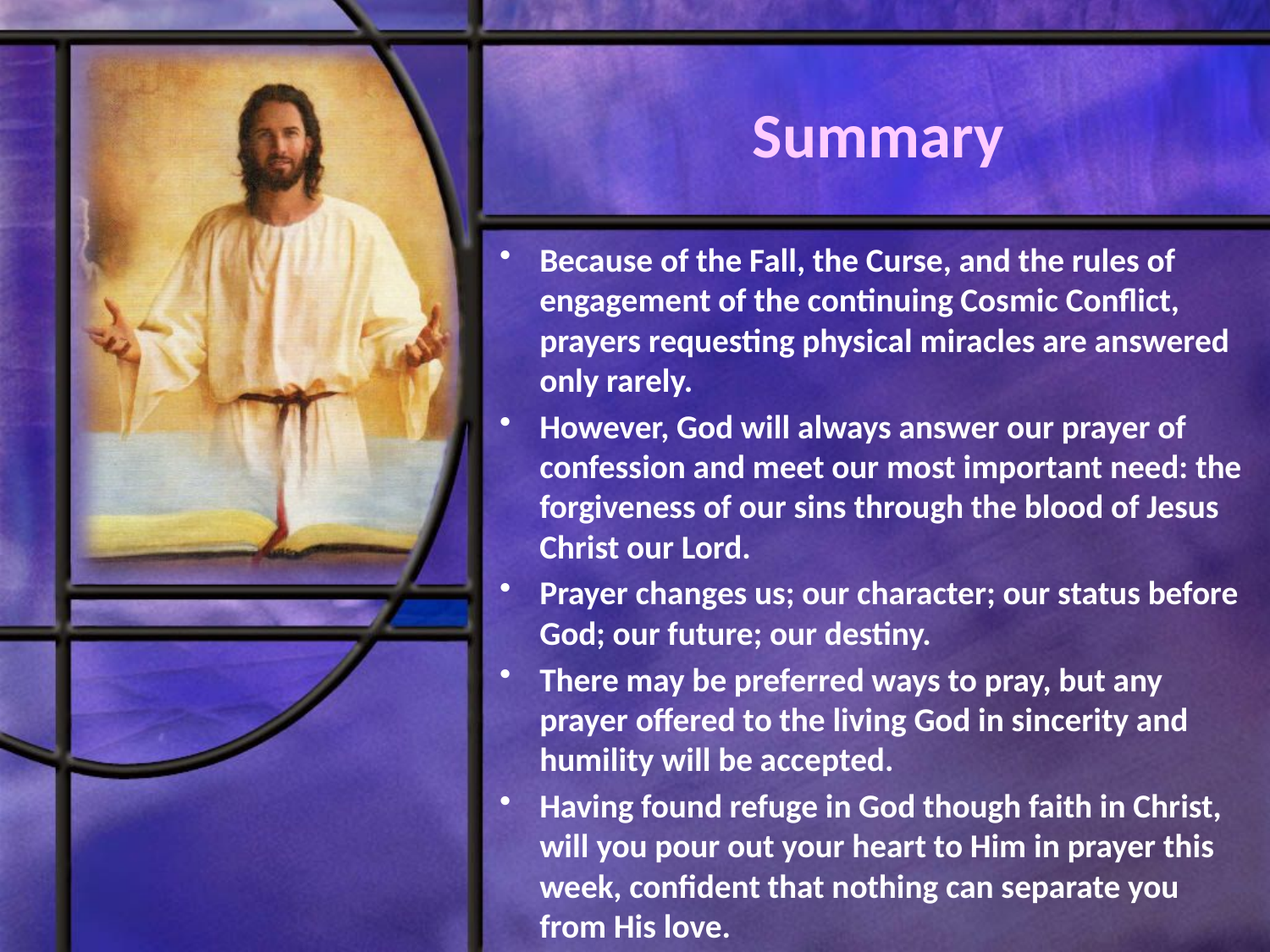

# Summary
Because of the Fall, the Curse, and the rules of engagement of the continuing Cosmic Conflict, prayers requesting physical miracles are answered only rarely.
However, God will always answer our prayer of confession and meet our most important need: the forgiveness of our sins through the blood of Jesus Christ our Lord.
Prayer changes us; our character; our status before God; our future; our destiny.
There may be preferred ways to pray, but any prayer offered to the living God in sincerity and humility will be accepted.
Having found refuge in God though faith in Christ, will you pour out your heart to Him in prayer this week, confident that nothing can separate you from His love.